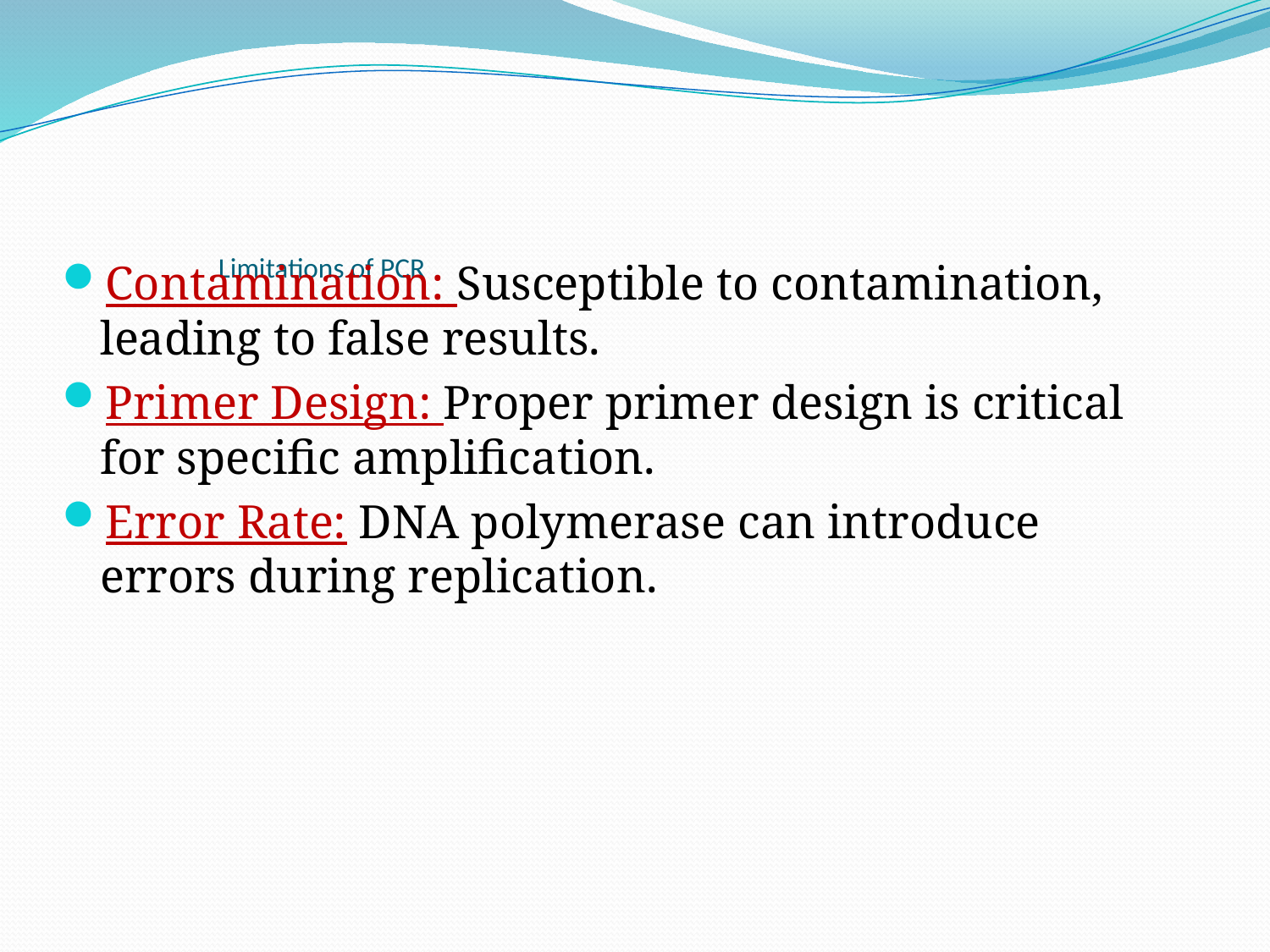

# Limitations of PCR
Contamination: Susceptible to contamination, leading to false results.
Primer Design: Proper primer design is critical for specific amplification.
Error Rate: DNA polymerase can introduce errors during replication.